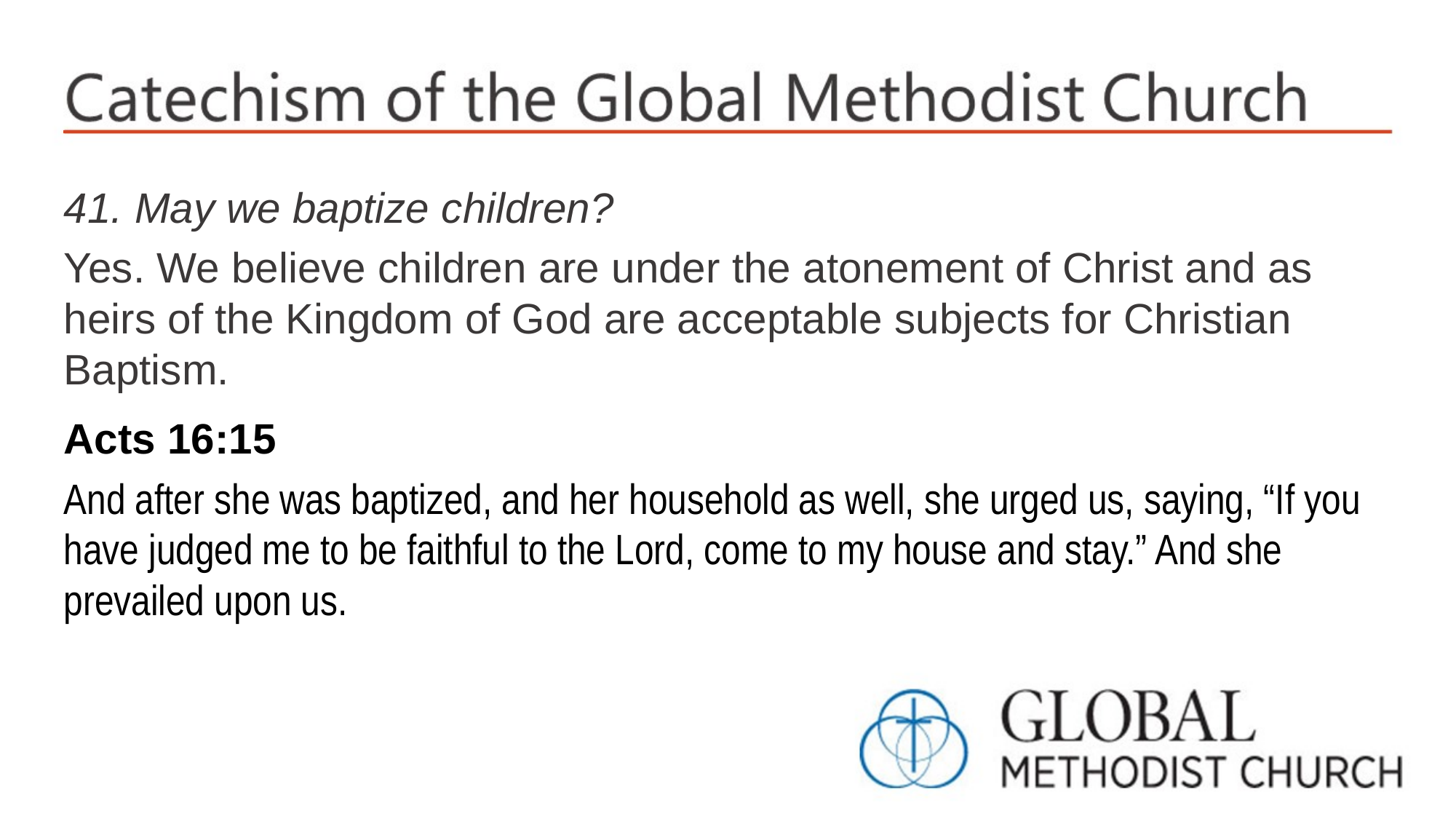

41. May we baptize children?
Yes. We believe children are under the atonement of Christ and as heirs of the Kingdom of God are acceptable subjects for Christian Baptism.
Acts 16:15
And after she was baptized, and her household as well, she urged us, saying, “If you have judged me to be faithful to the Lord, come to my house and stay.” And she prevailed upon us.